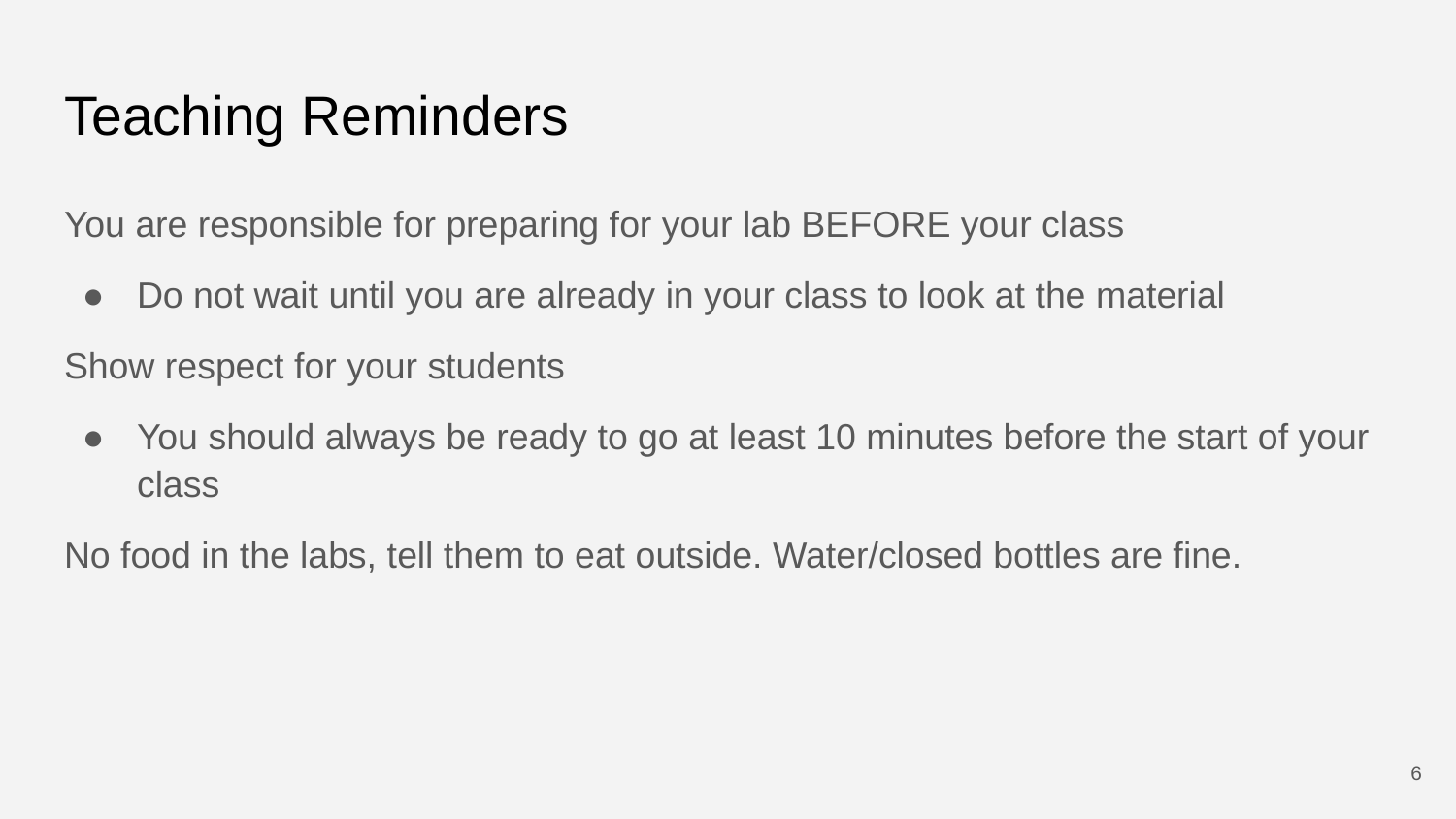

# Teaching Reminders
You are responsible for preparing for your lab BEFORE your class
Do not wait until you are already in your class to look at the material
Show respect for your students
You should always be ready to go at least 10 minutes before the start of your class
No food in the labs, tell them to eat outside. Water/closed bottles are fine.
6